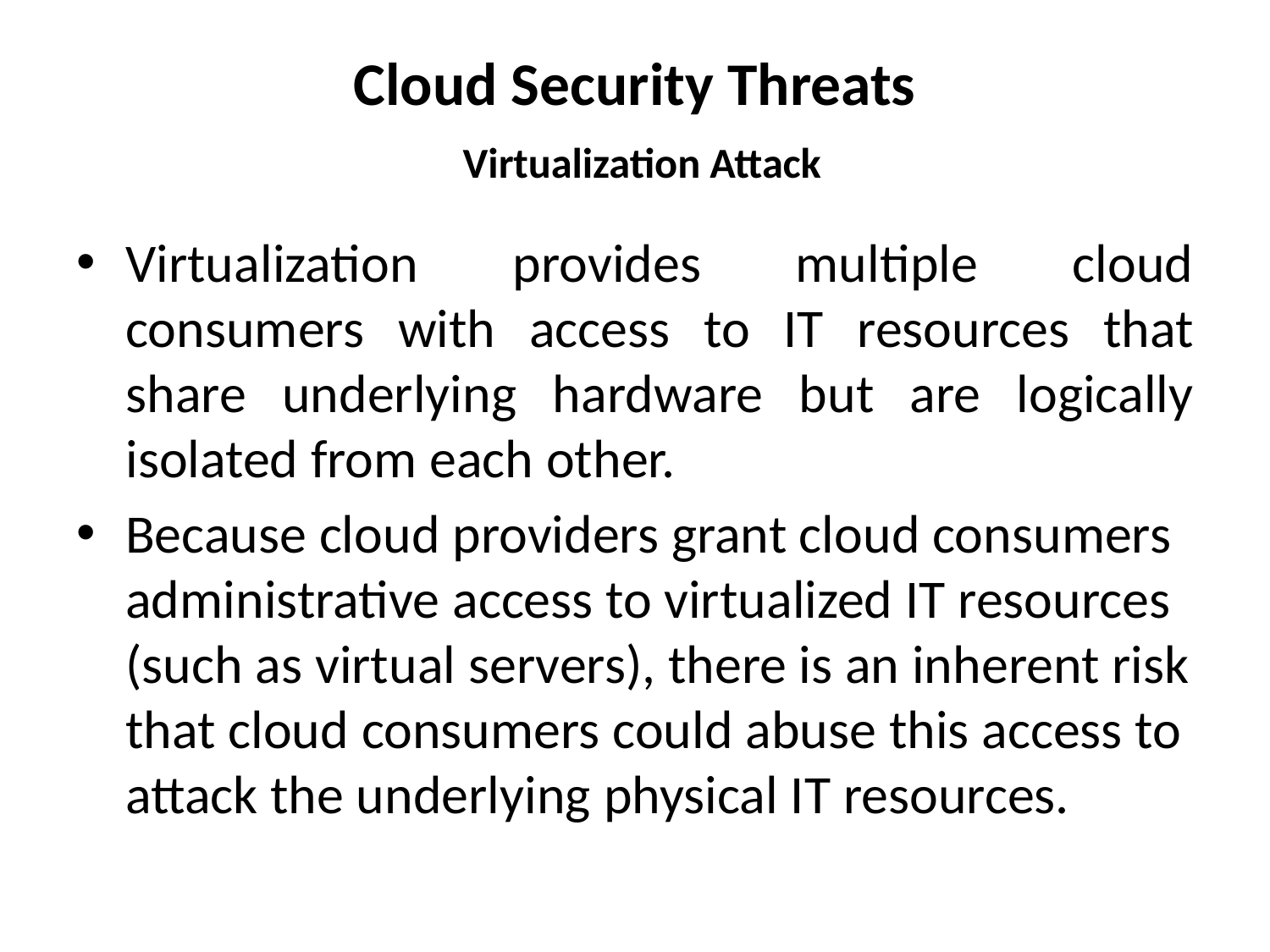

# Cloud Security Threats Virtualization Attack
Virtualization provides multiple cloud consumers with access to IT resources that share underlying hardware but are logically isolated from each other.
Because cloud providers grant cloud consumers administrative access to virtualized IT resources (such as virtual servers), there is an inherent risk that cloud consumers could abuse this access to attack the underlying physical IT resources.